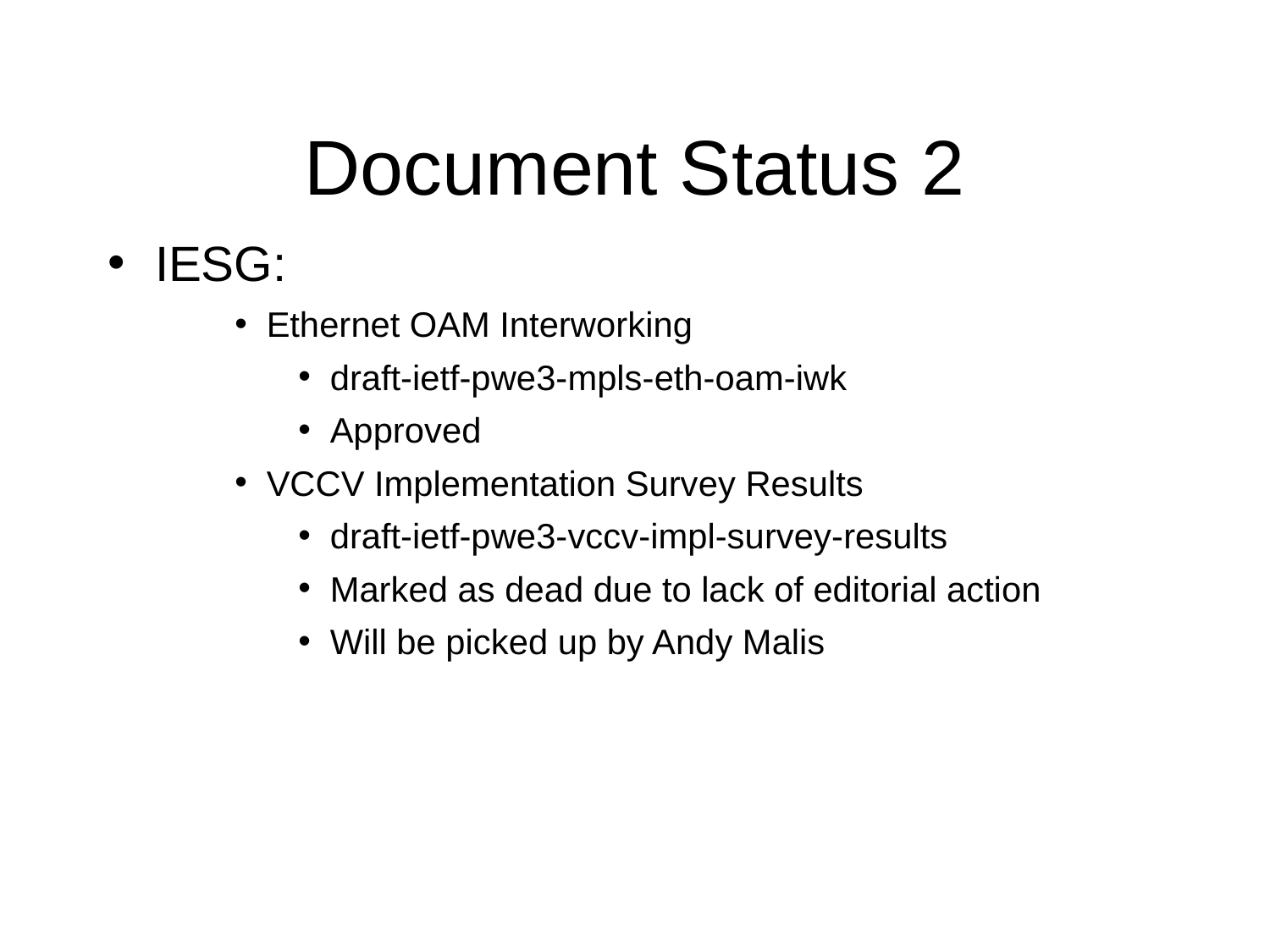

Document Status 2
IESG:
Ethernet OAM Interworking
draft-ietf-pwe3-mpls-eth-oam-iwk
Approved
VCCV Implementation Survey Results
draft-ietf-pwe3-vccv-impl-survey-results
Marked as dead due to lack of editorial action
Will be picked up by Andy Malis